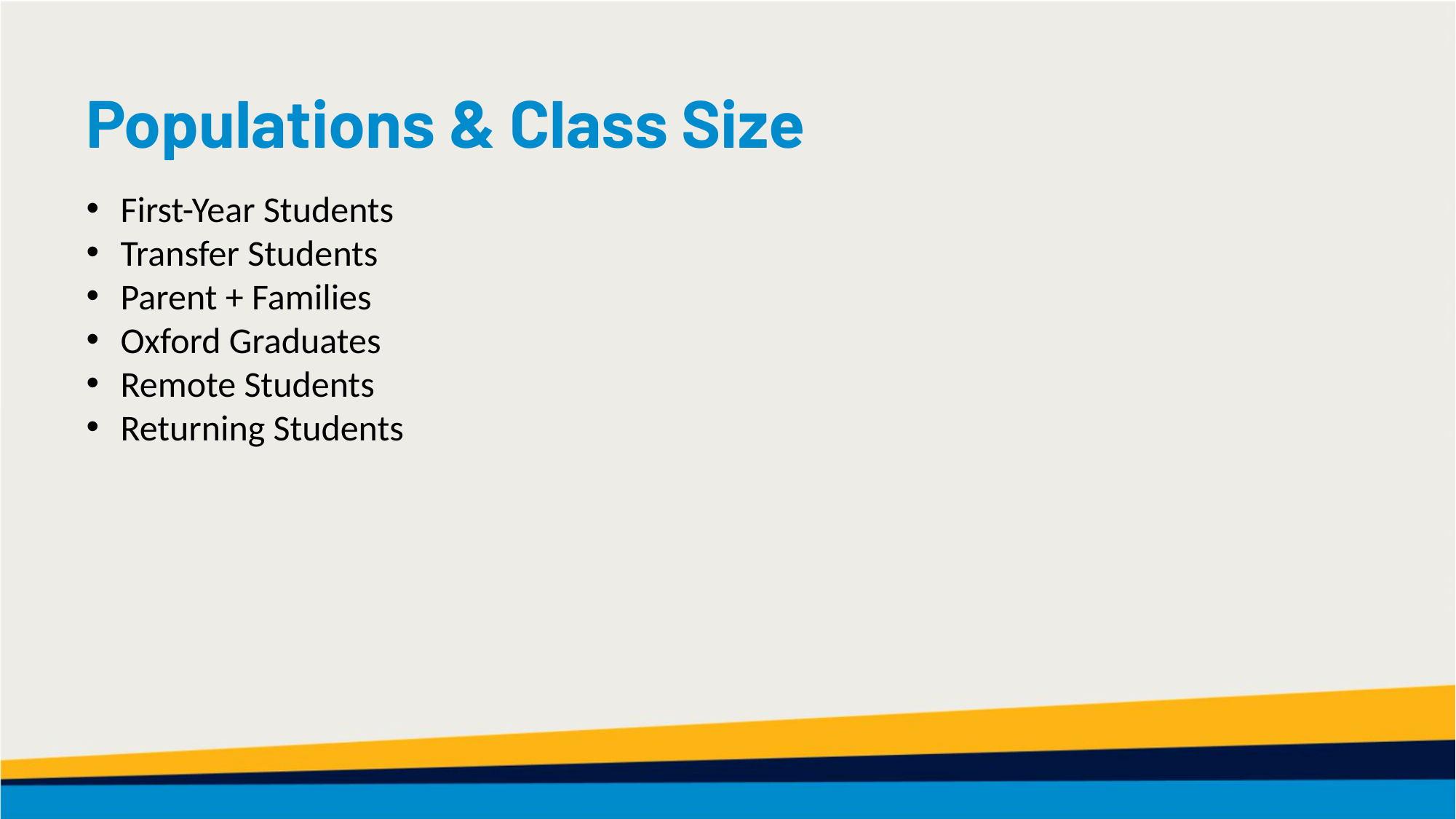

Populations & Class Size
First-Year Students
Transfer Students
Parent + Families
Oxford Graduates
Remote Students
Returning Students